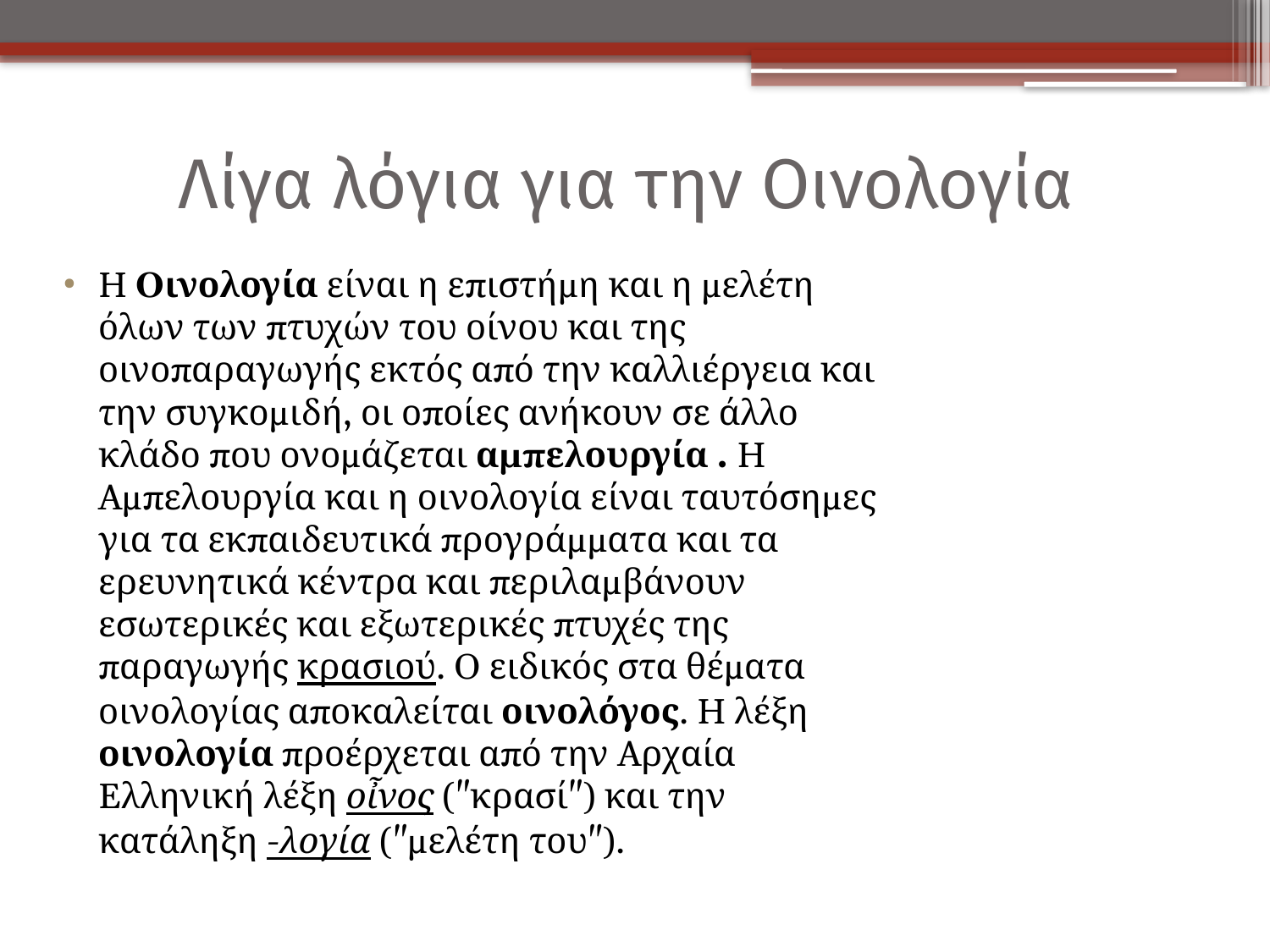

# Λίγα λόγια για την Οινολογία
Η Οινολογία είναι η επιστήμη και η μελέτη όλων των πτυχών του οίνου και της οινοπαραγωγής εκτός από την καλλιέργεια και την συγκομιδή, οι οποίες ανήκουν σε άλλο κλάδο που ονομάζεται αμπελουργία . Η Αμπελουργία και η οινολογία είναι ταυτόσημες για τα εκπαιδευτικά προγράμματα και τα ερευνητικά κέντρα και περιλαμβάνουν εσωτερικές και εξωτερικές πτυχές της παραγωγής κρασιού. Ο ειδικός στα θέματα οινολογίας αποκαλείται οινολόγος. Η λέξη οινολογία προέρχεται από την Αρχαία Ελληνική λέξη οἶνος ("κρασί") και την κατάληξη -λογία ("μελέτη του").